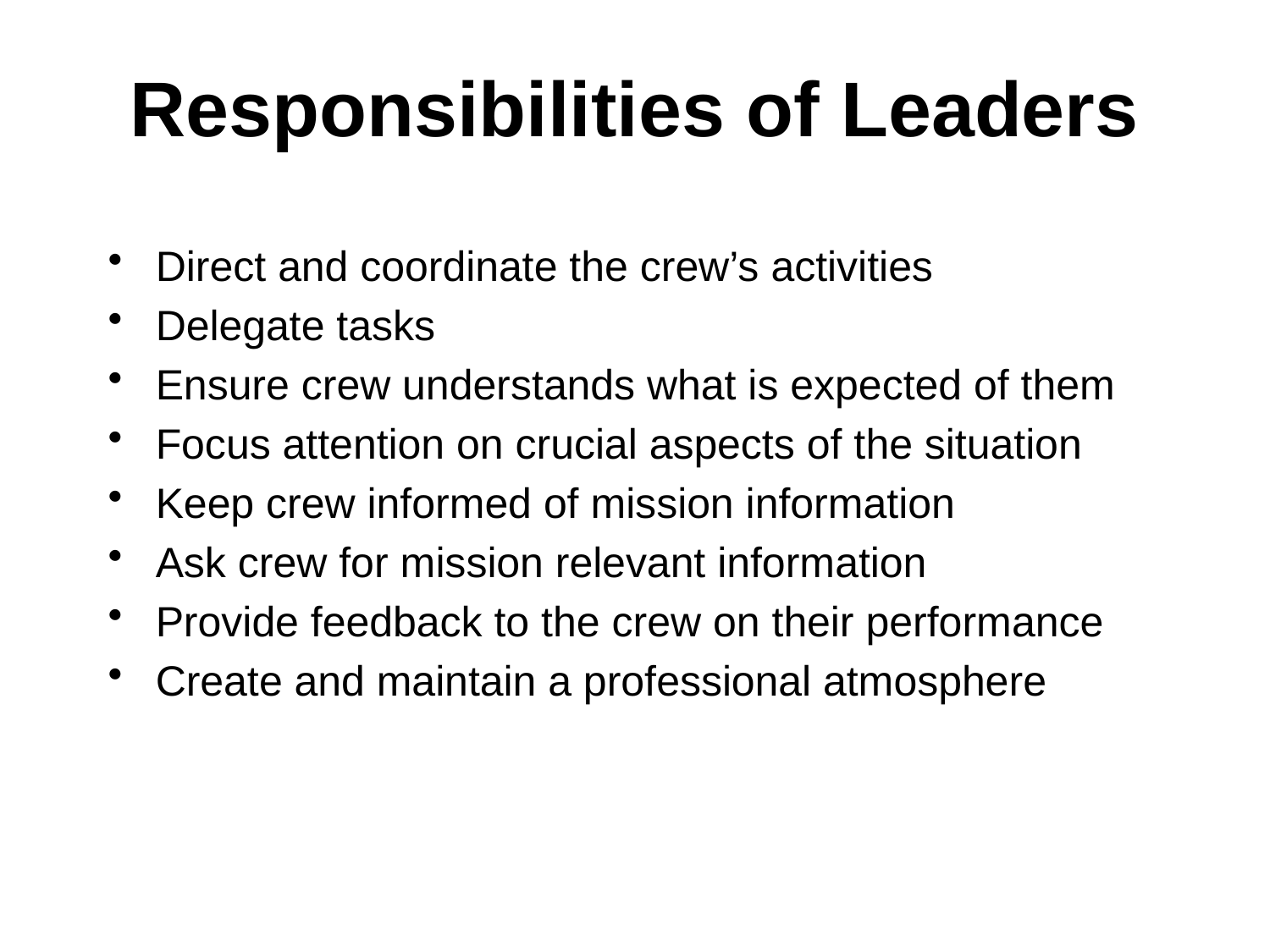

# Responsibilities of Leaders
Direct and coordinate the crew’s activities
Delegate tasks
Ensure crew understands what is expected of them
Focus attention on crucial aspects of the situation
Keep crew informed of mission information
Ask crew for mission relevant information
Provide feedback to the crew on their performance
Create and maintain a professional atmosphere